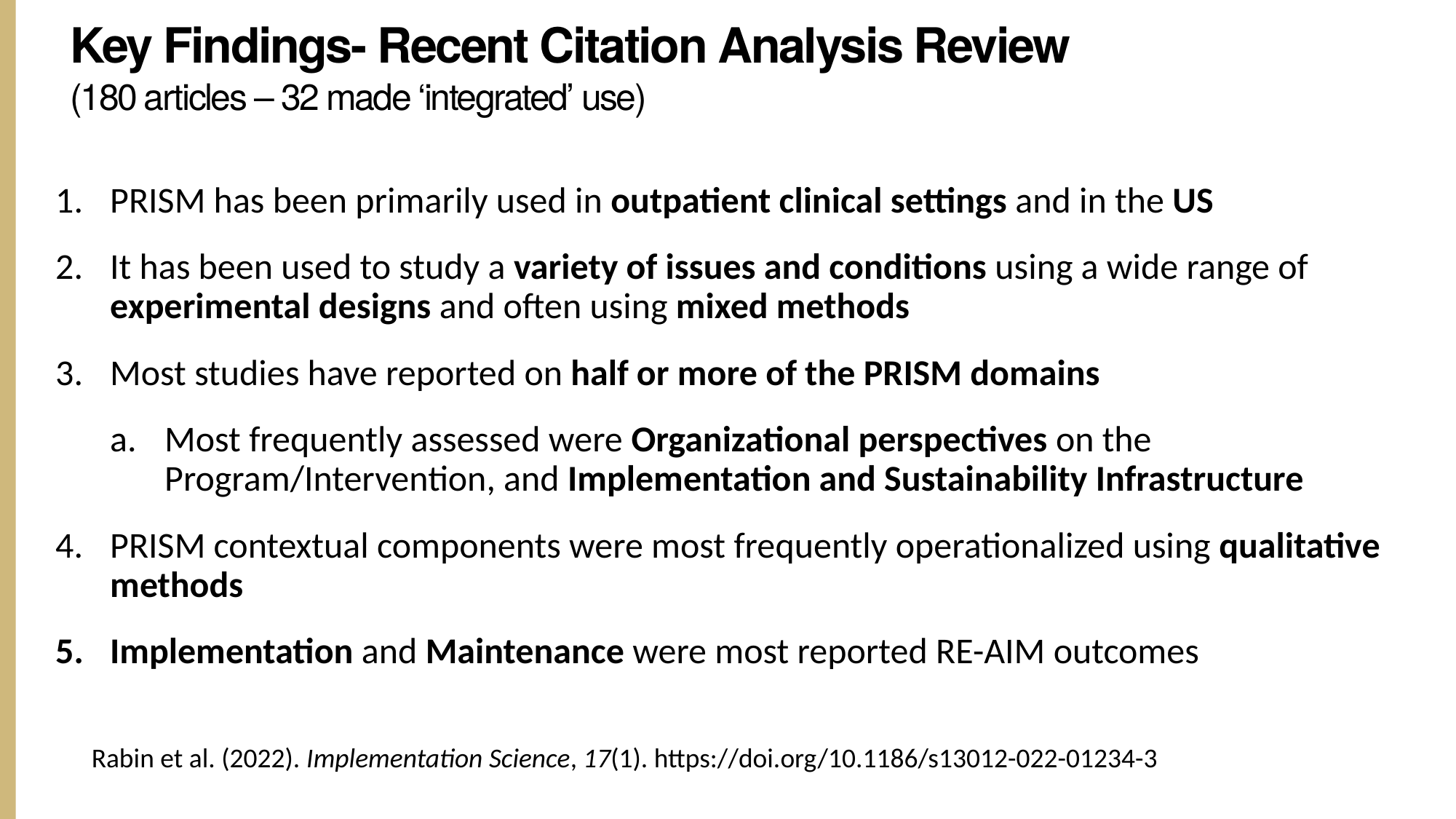

Key Findings- Recent Citation Analysis Review
(180 articles – 32 made ‘integrated’ use)
PRISM has been primarily used in outpatient clinical settings and in the US
It has been used to study a variety of issues and conditions using a wide range of experimental designs and often using mixed methods
Most studies have reported on half or more of the PRISM domains
Most frequently assessed were Organizational perspectives on the Program/Intervention, and Implementation and Sustainability Infrastructure
PRISM contextual components were most frequently operationalized using qualitative methods
Implementation and Maintenance were most reported RE-AIM outcomes
Rabin et al. (2022). Implementation Science, 17(1). https://doi.org/10.1186/s13012-022-01234-3